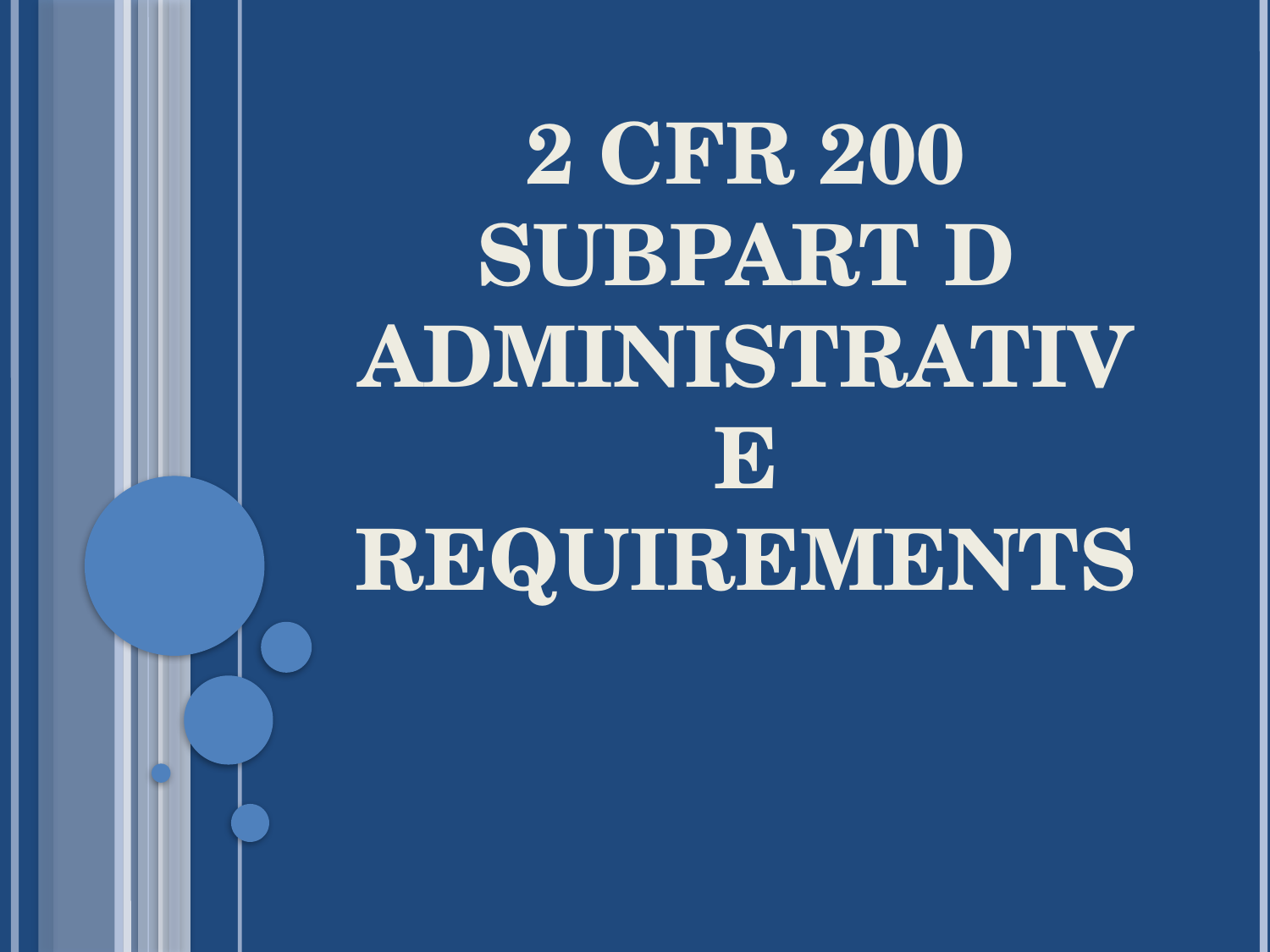

# 2 CFR 200 Subpart D Administrative Requirements